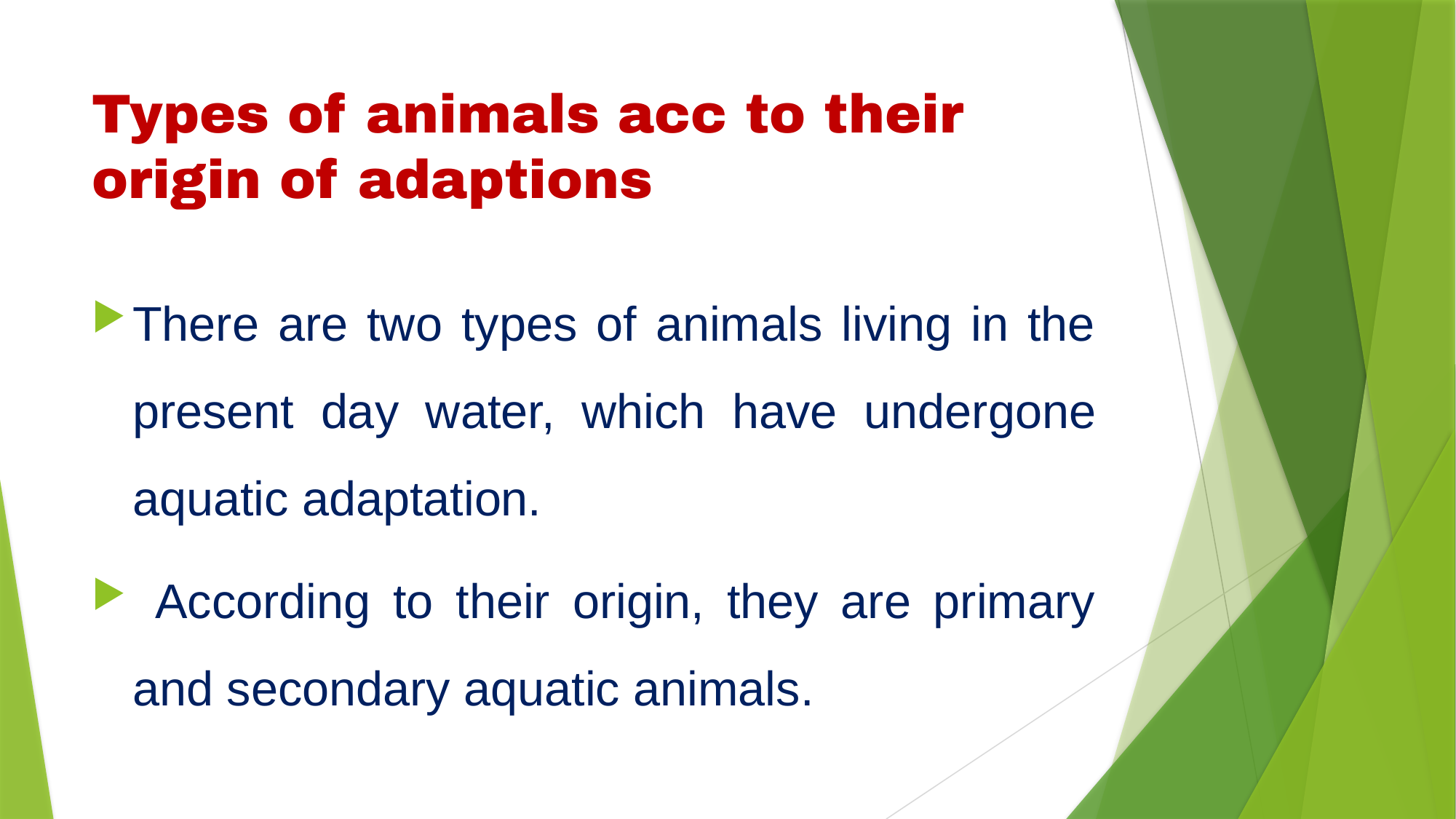

# Types of animals acc to their origin of adaptions
There are two types of animals living in the present day water, which have under­gone aquatic adaptation.
 According to their origin, they are primary and secondary aquatic animals.